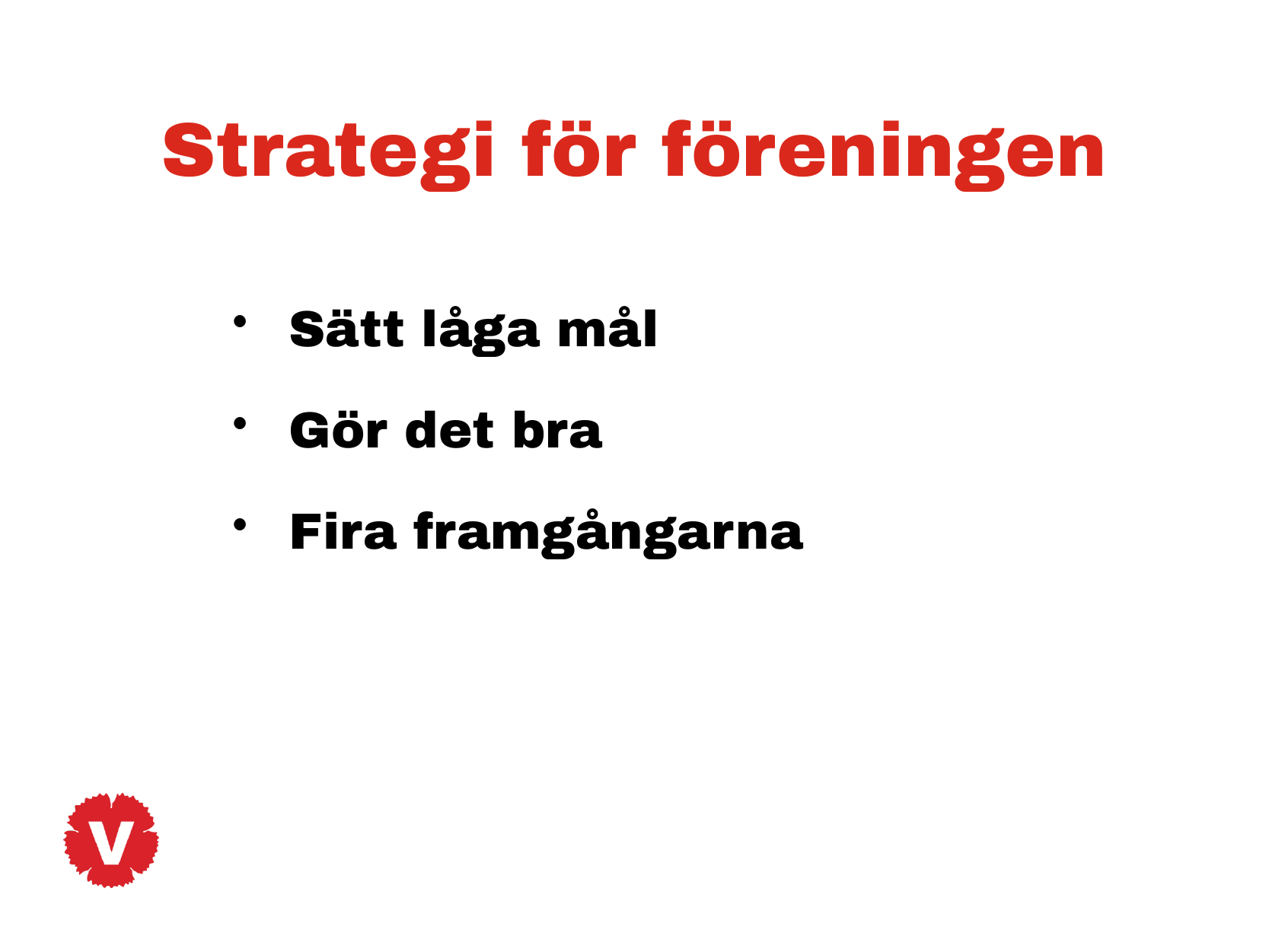

# Strategi för föreningen
Sätt låga mål
Gör det bra
Fira framgångarna